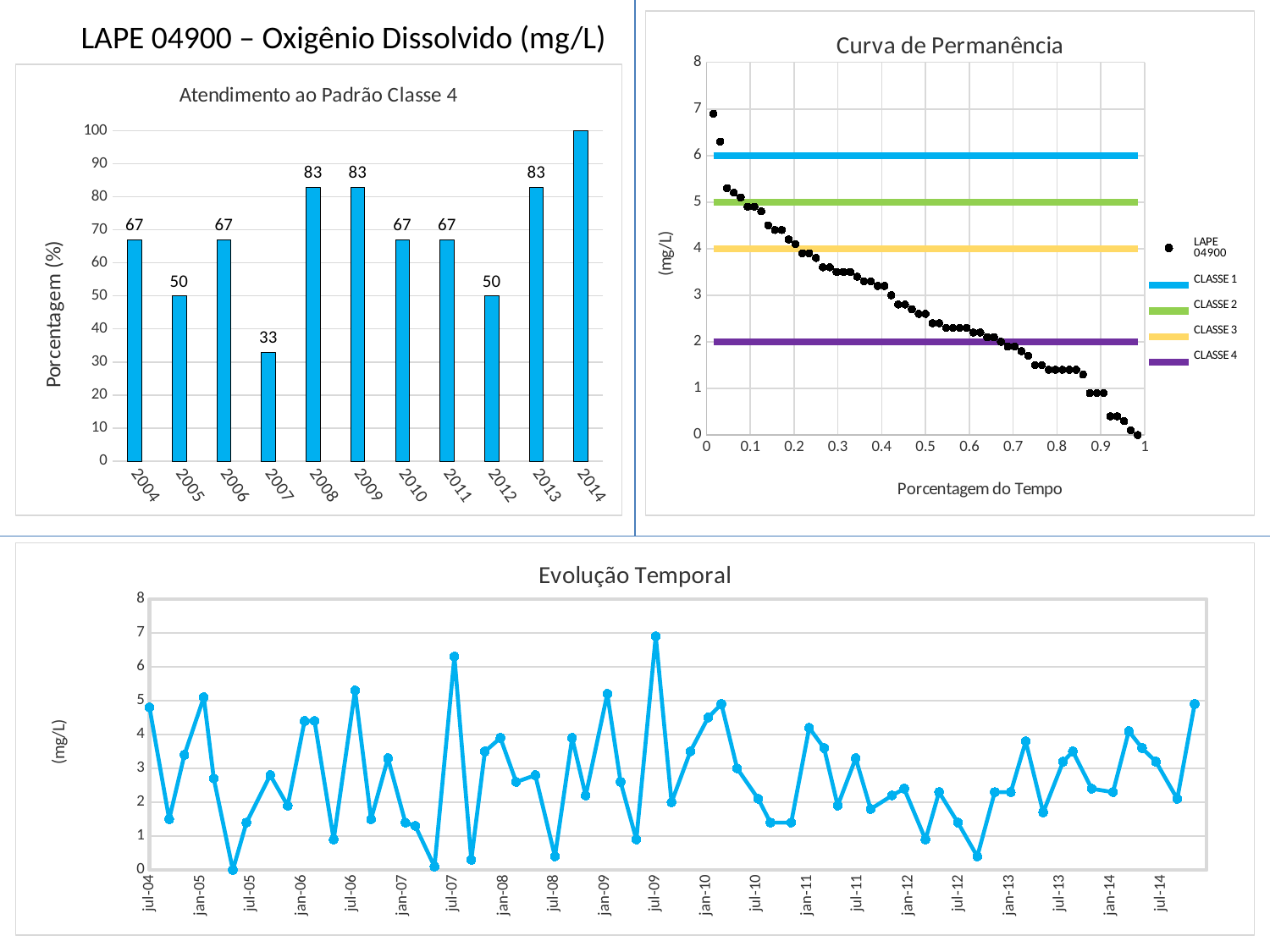

LAPE 04900 – Oxigênio Dissolvido (mg/L)

### Chart: Curva de Permanência

| Category |  |  |  |  |  |
|---|---|---|---|---|---|
Curva de Permanência

### Chart: Atendimento ao Padrão Classe 4

| Category |  |
|---|---|
| 2004 | 67.0 |
| 2005 | 50.0 |
| 2006 | 67.0 |
| 2007 | 33.0 |
| 2008 | 83.0 |
| 2009 | 83.0 |
| 2010 | 67.0 |
| 2011 | 67.0 |
| 2012 | 50.0 |
| 2013 | 83.0 |
| 2014 | 100.0 |
Atendimento ao Padrão  Classe 4
Evolução Temporal

### Chart: Evolução Temporal

| Category |  |
|---|---|
| 38187 | 4.8 |
| 38258 | 1.5 |
| 38313 | 3.4 |
| 38383 | 5.1 |
| 38419 | 2.7 |
| 38488 | 0.0 |
| 38537 | 1.4 |
| 38623 | 2.8 |
| 38686 | 1.9000000000000001 |
| 38747 | 4.4 |
| 38783 | 4.4 |
| 38852 | 0.9 |
| 38929 | 5.3 |
| 38987 | 1.5 |
| 39048 | 3.3 |
| 39111 | 1.4 |
| 39147 | 1.3 |
| 39216 | 0.1 |
| 39288 | 6.3 |
| 39349 | 0.30000000000000016 |
| 39398 | 3.5 |
| 39454 | 3.9 |
| 39511 | 2.6 |
| 39580 | 2.8 |
| 39651 | 0.4 |
| 39713 | 3.9 |
| 39762 | 2.2 |
| 39840 | 5.2 |
| 39888 | 2.6 |
| 39945 | 0.9 |
| 40015 | 6.9 |
| 40072 | 2.0 |
| 40140 | 3.5 |
| 40204 | 4.5 |
| 40252 | 4.9 |
| 40309 | 3.0 |
| 40385 | 2.1 |
| 40429 | 1.4 |
| 40504 | 1.4 |
| 40569 | 4.2 |
| 40623 | 3.6 |
| 40672 | 1.9000000000000001 |
| 40737 | 3.3 |
| 40791 | 1.8 |
| 40868 | 2.2 |
| 40912 | 2.4 |
| 40989 | 0.9 |
| 41038 | 2.3 |
| 41106 | 1.4 |
| 41176 | 0.4 |
| 41239 | 2.3 |
| 41297 | 2.3 |
| 41351 | 3.8 |
| 41414 | 1.7 |
| 41486 | 3.2 |
| 41521 | 3.5 |
| 41589 | 2.4 |
| 41666 | 2.3 |
| 41723 | 4.1 |
| 41771 | 3.6 |
| 41821 | 3.2 |
| 41898 | 2.1 |
| 41961 | 4.9 |
|  | None |
|  | None |
|  | None |
|  | None |
|  | None |
|  | None |
|  | None |
|  | None |
|  | None |
|  | None |
|  | None |
|  | None |
|  | None |
|  | None |
|  | None |
|  | None |
|  | None |
|  | None |
|  | None |
|  | None |
|  | None |
|  | None |
|  | None |
|  | None |
|  | None |
|  | None |
|  | None |
|  | None |
|  | None |
|  | None |
|  | None |
|  | None |
|  | None |
|  | None |
|  | None |
|  | None |
|  | None |
|  | None |
|  | None |
|  | None |
|  | None |
|  | None |
|  | None |
|  | None |
|  | None |
|  | None |
|  | None |
|  | None |
|  | None |
|  | None |
|  | None |
|  | None |
|  | None |
|  | None |
|  | None |
|  | None |